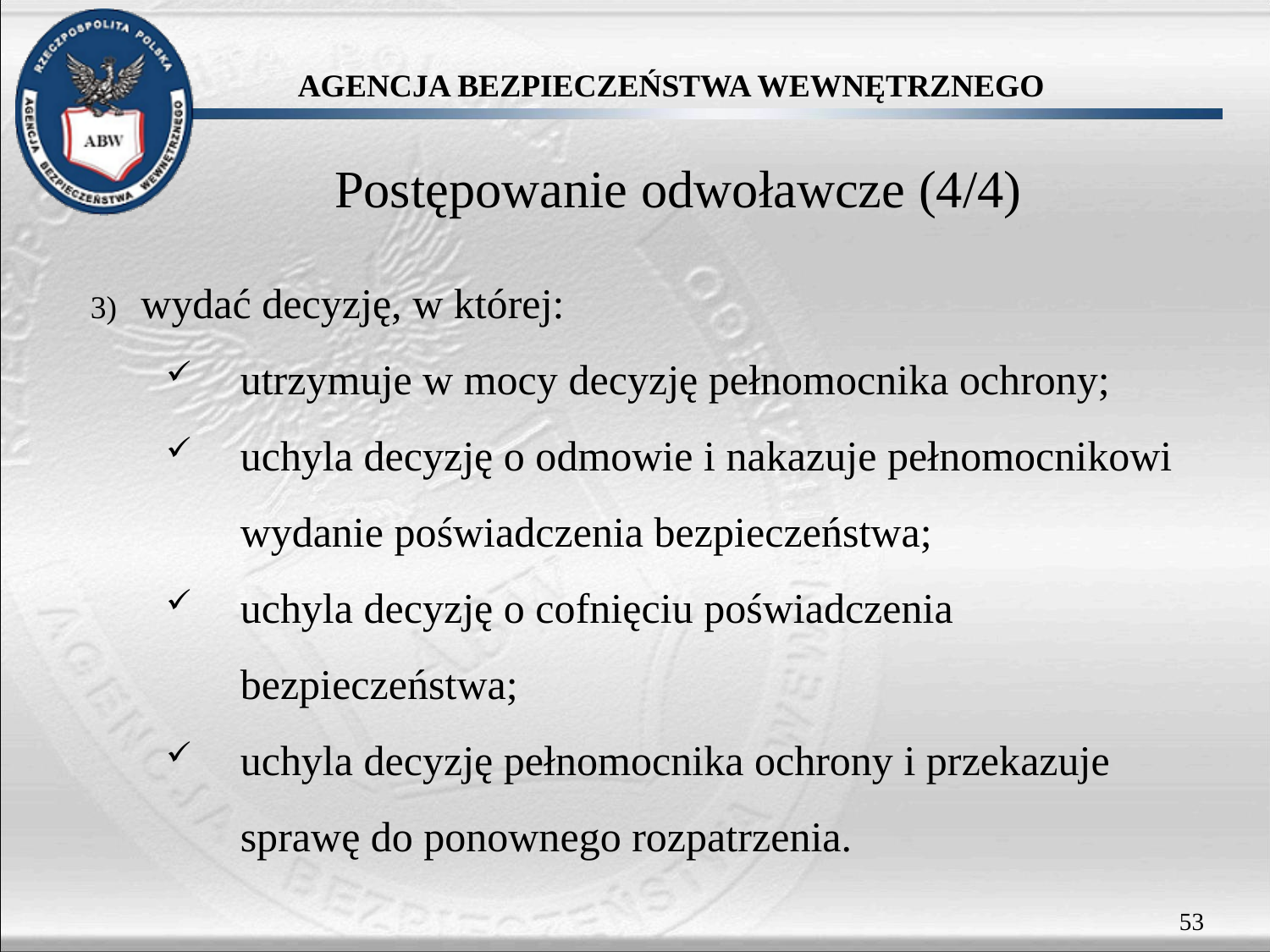

# Postępowanie odwoławcze (4/4)
wydać decyzję, w której:
utrzymuje w mocy decyzję pełnomocnika ochrony;
uchyla decyzję o odmowie i nakazuje pełnomocnikowi wydanie poświadczenia bezpieczeństwa;
uchyla decyzję o cofnięciu poświadczenia bezpieczeństwa;
uchyla decyzję pełnomocnika ochrony i przekazuje sprawę do ponownego rozpatrzenia.
53